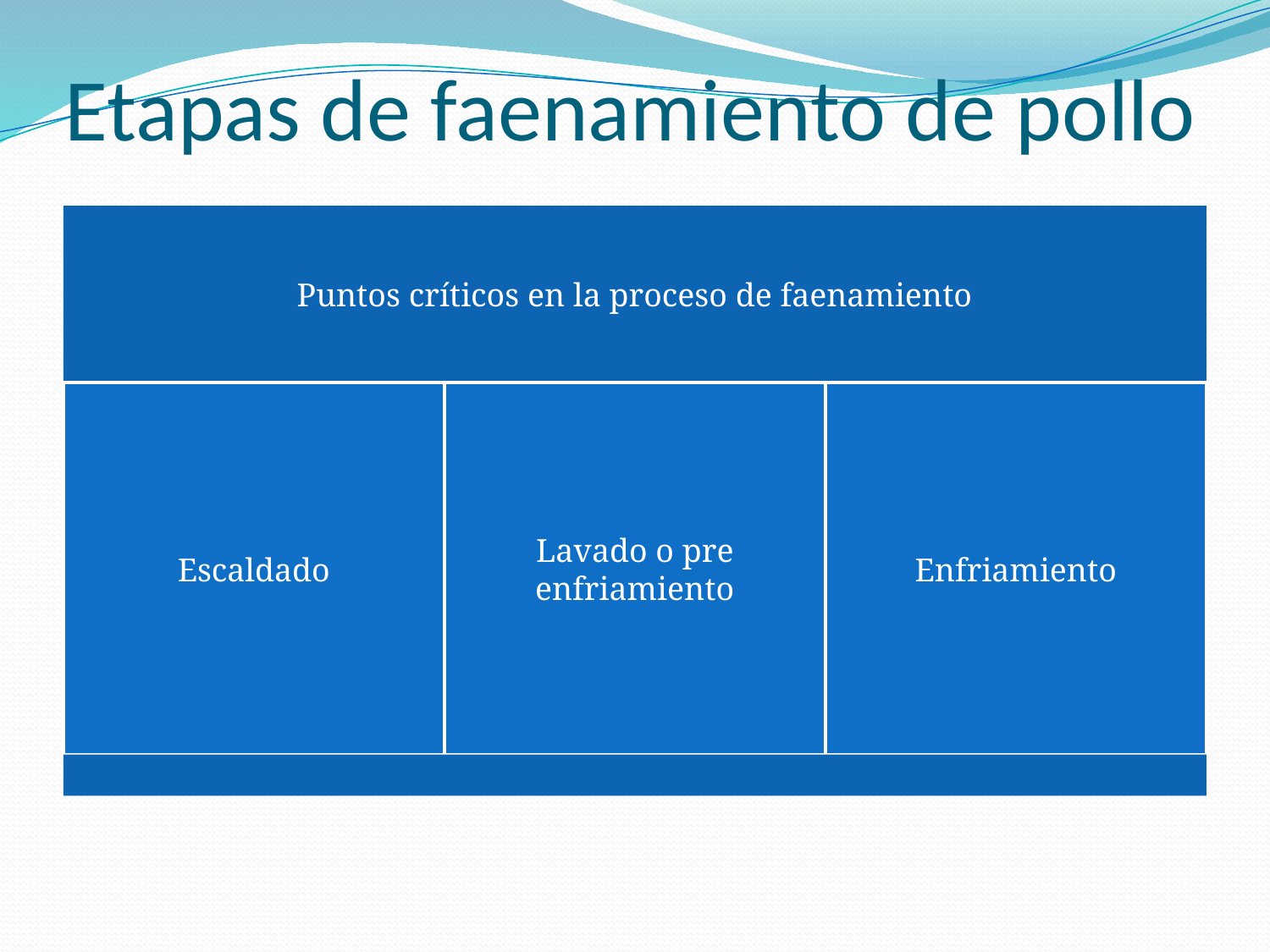

# Etapas de faenamiento de pollo
Puntos críticos en la proceso de faenamiento
Escaldado
Lavado o pre enfriamiento
Enfriamiento